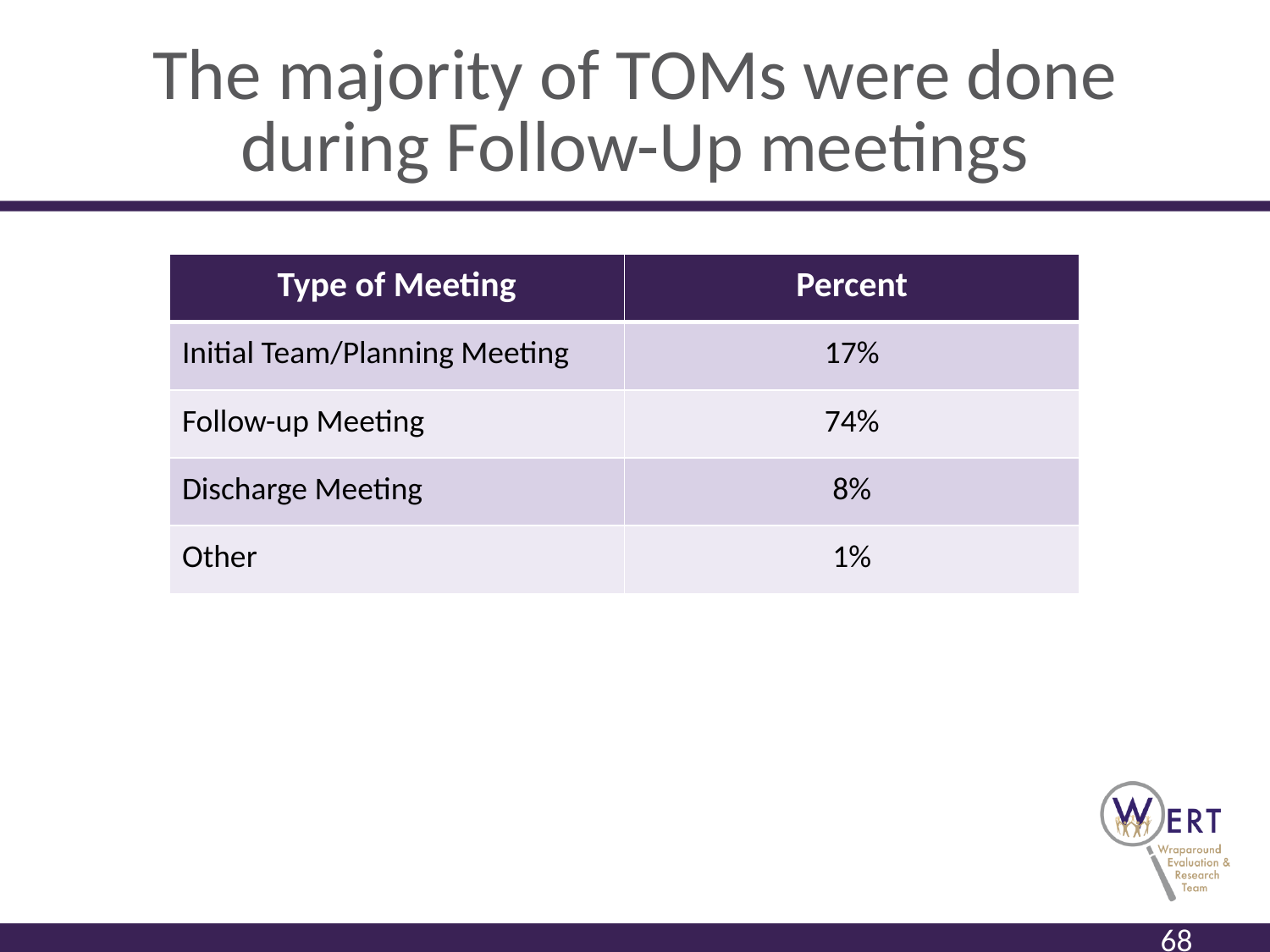

# The majority of TOMs were done during Follow-Up meetings
| Type of Meeting | Percent |
| --- | --- |
| Initial Team/Planning Meeting | 17% |
| Follow-up Meeting | 74% |
| Discharge Meeting | 8% |
| Other | 1% |